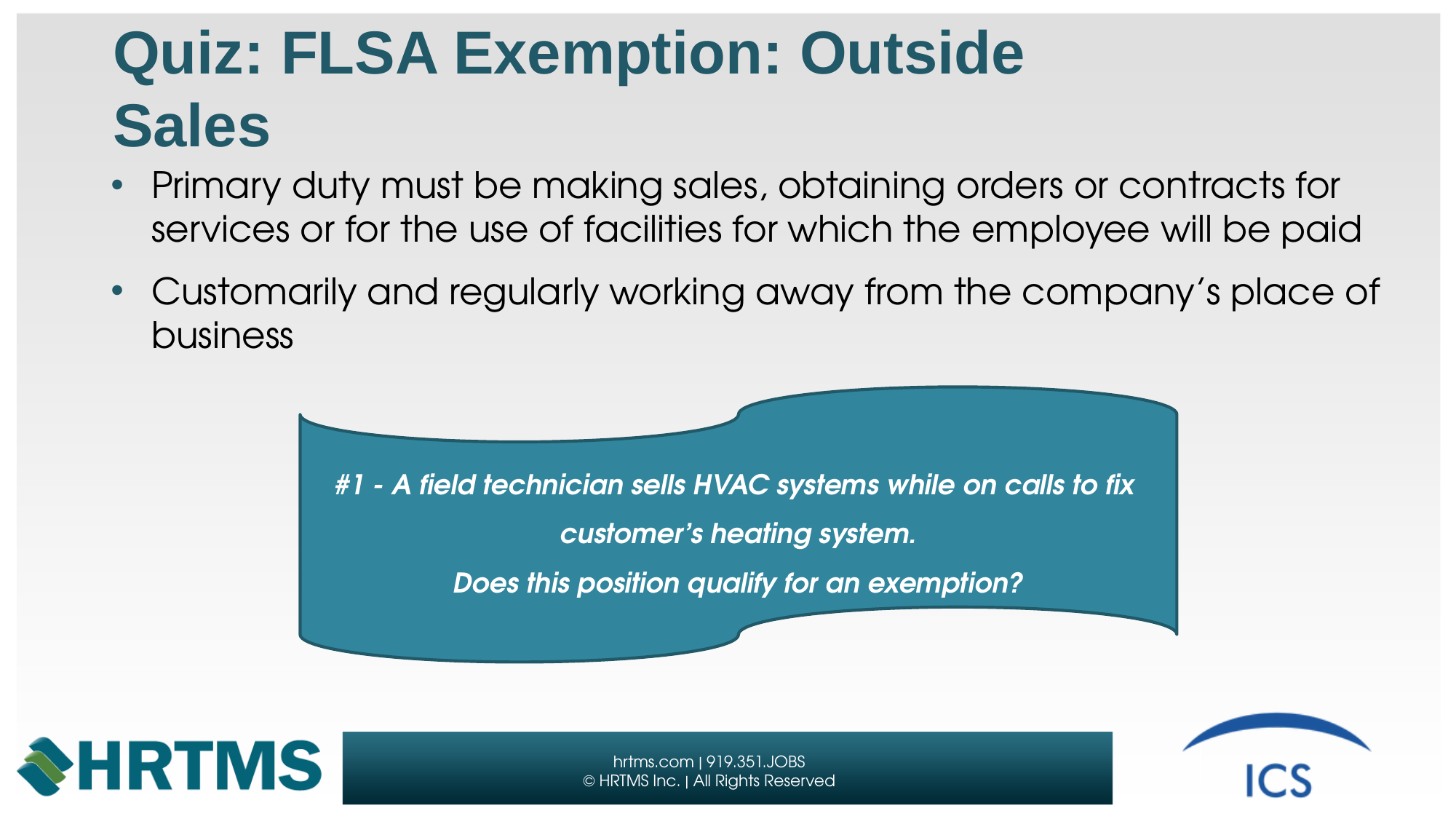

# Quiz: FLSA Exemption: Outside Sales
Primary duty must be making sales, obtaining orders or contracts for services or for the use of facilities for which the employee will be paid
Customarily and regularly working away from the company’s place of business

#1 - A field technician sells HVAC systems while on calls to fix  customer’s heating system.
Does this position qualify for an exemption?